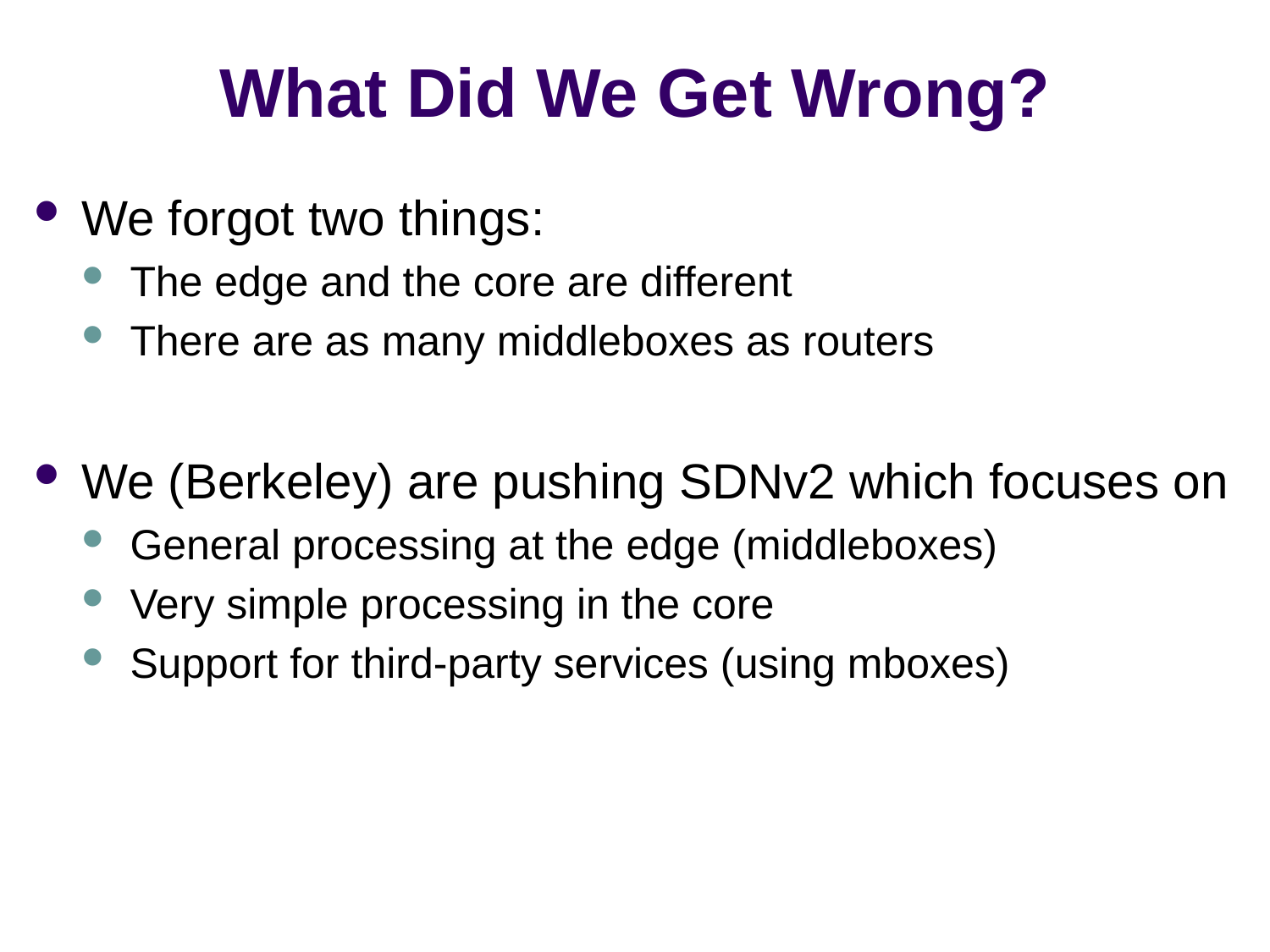

# What Did We Get Wrong?
We forgot two things:
The edge and the core are different
There are as many middleboxes as routers

We (Berkeley) are pushing SDNv2 which focuses on
General processing at the edge (middleboxes)
Very simple processing in the core
Support for third-party services (using mboxes)